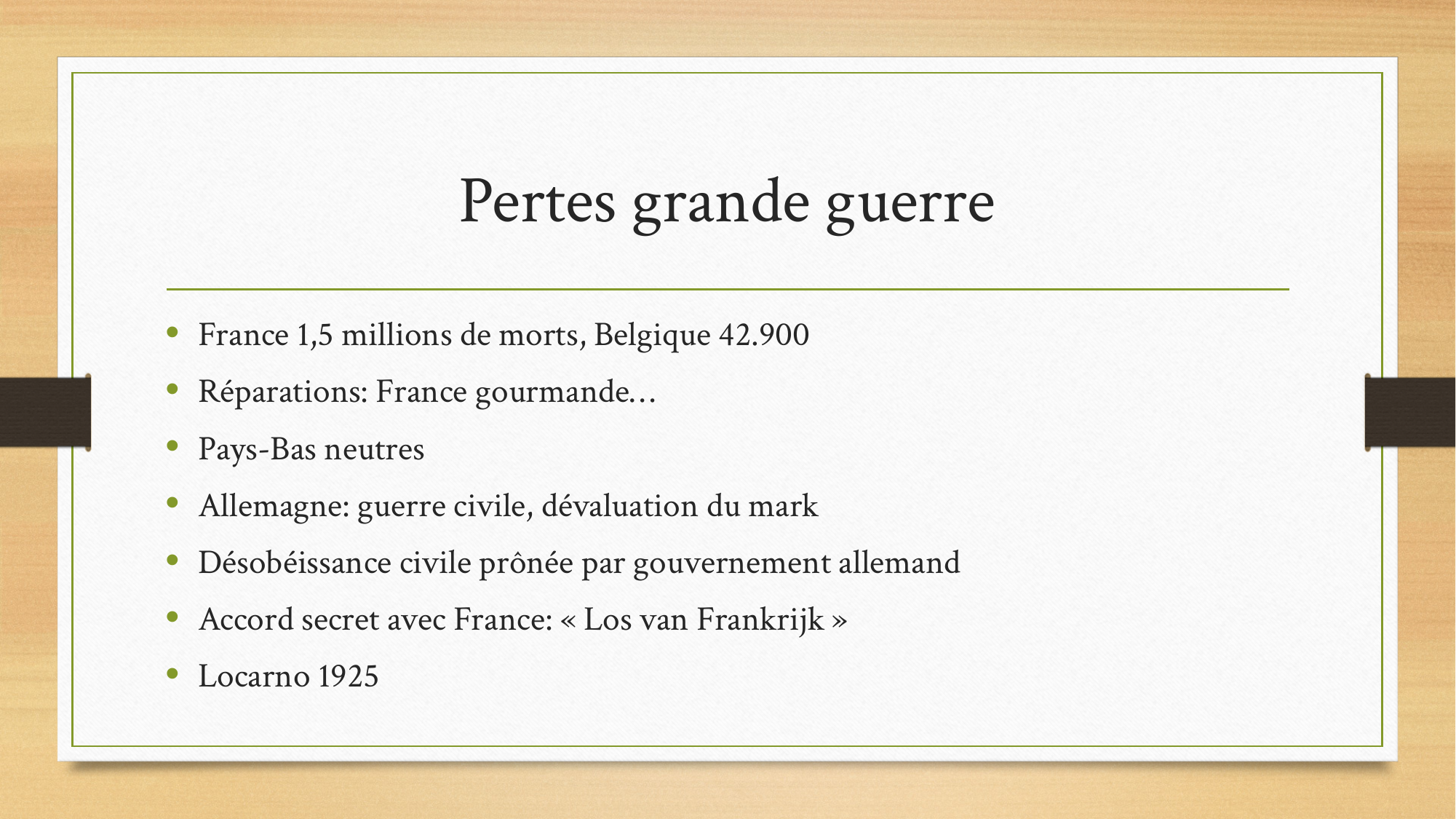

# Pertes grande guerre
France 1,5 millions de morts, Belgique 42.900
Réparations: France gourmande…
Pays-Bas neutres
Allemagne: guerre civile, dévaluation du mark
Désobéissance civile prônée par gouvernement allemand
Accord secret avec France: « Los van Frankrijk »
Locarno 1925